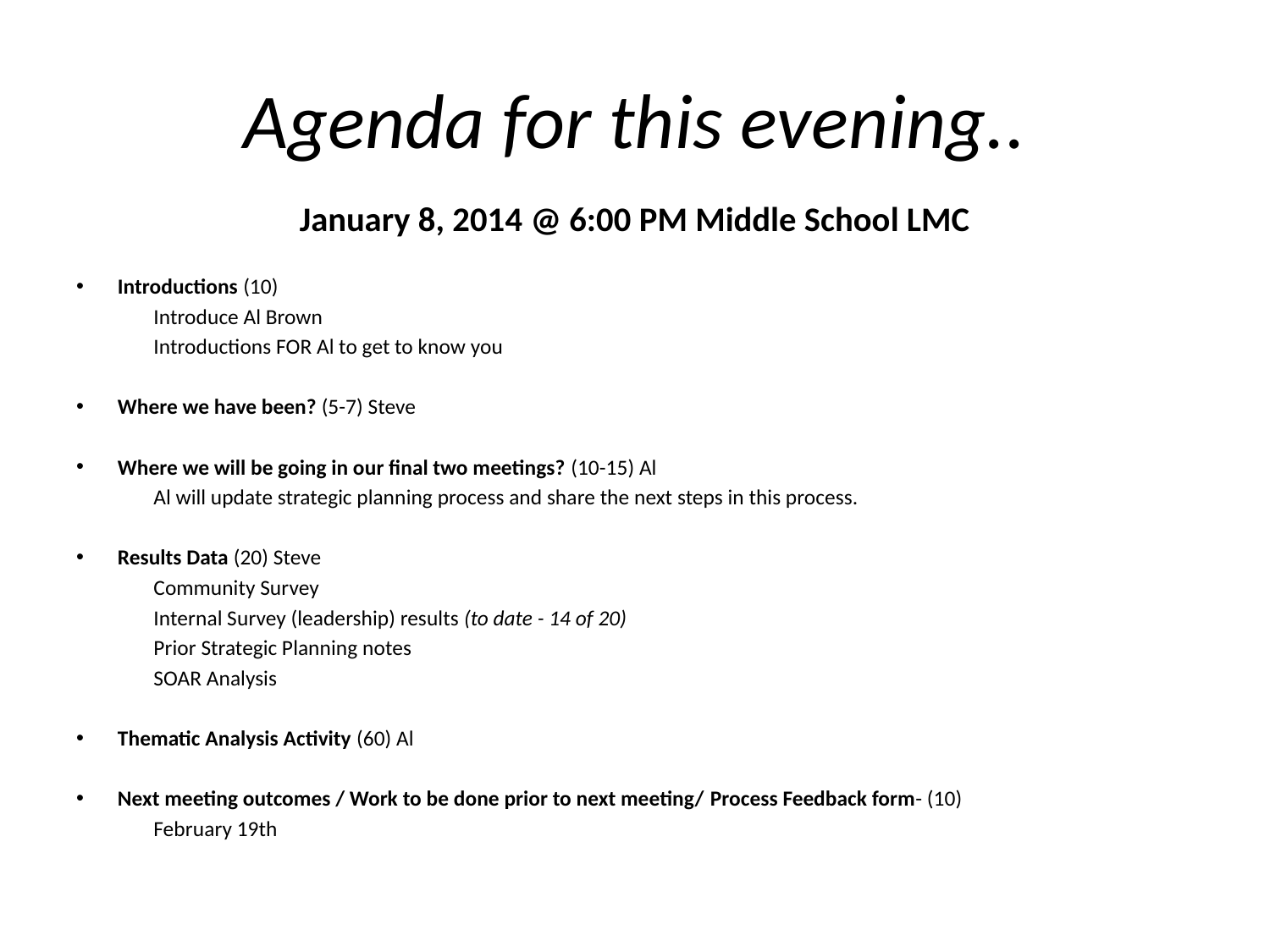

# Agenda for this evening..
January 8, 2014 @ 6:00 PM Middle School LMC

Introductions (10)
	Introduce Al Brown
	Introductions FOR Al to get to know you

Where we have been? (5-7) Steve

Where we will be going in our final two meetings? (10-15) Al
	Al will update strategic planning process and share the next steps in this process.

Results Data (20) Steve
	Community Survey
	Internal Survey (leadership) results (to date - 14 of 20)
	Prior Strategic Planning notes
	SOAR Analysis

Thematic Analysis Activity (60) Al

Next meeting outcomes / Work to be done prior to next meeting/ Process Feedback form- (10)
	February 19th